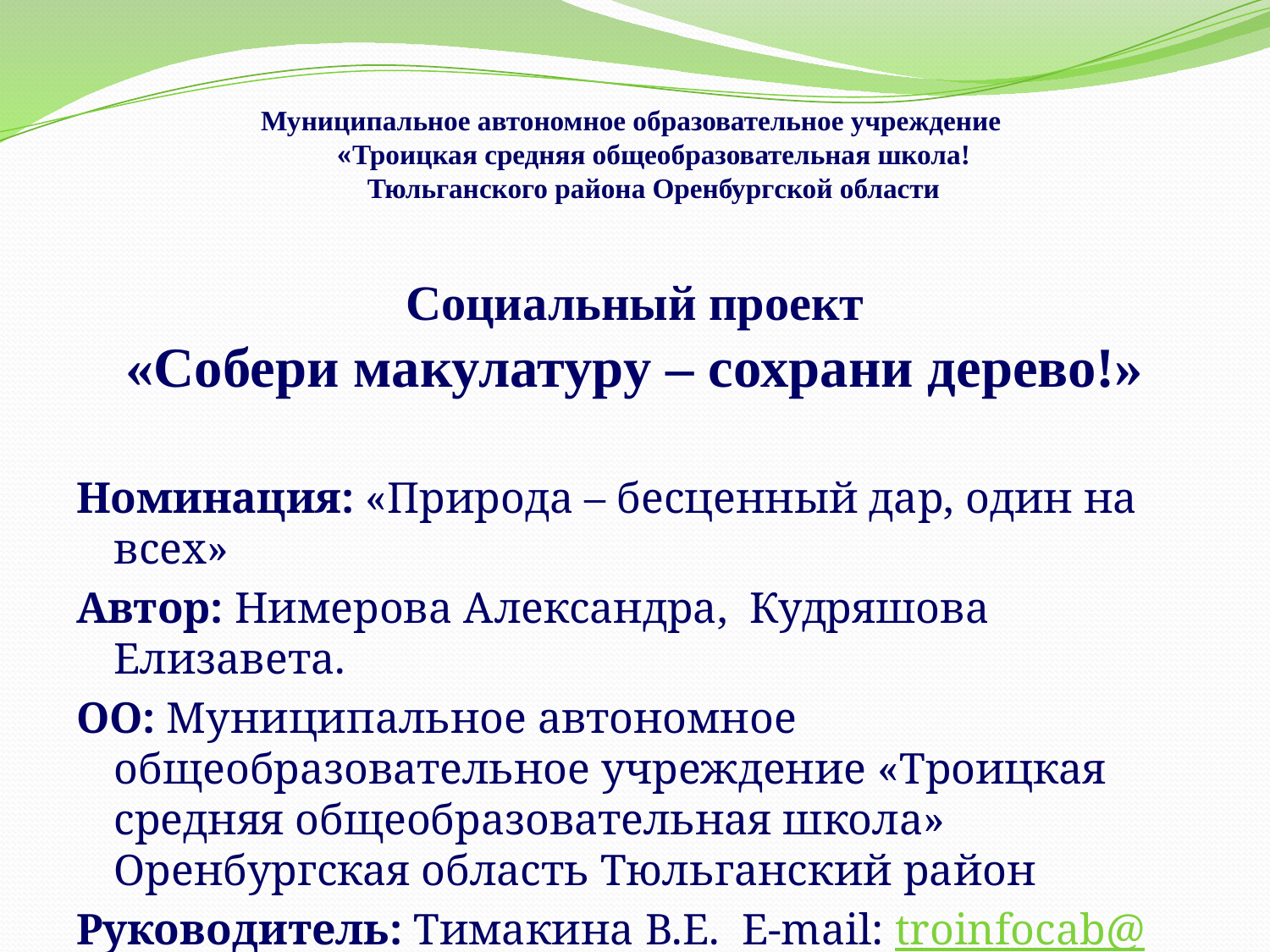

Муниципальное автономное образовательное учреждение
«Троицкая средняя общеобразовательная школа!
Тюльганского района Оренбургской области

Социальный проект
«Собери макулатуру – сохрани дерево!»

Номинация: «Природа – бесценный дар, один на всех»
Автор: Нимерова Александра,  Кудряшова Елизавета.
ОО: Муниципальное автономное общеобразовательное учреждение «Троицкая средняя общеобразовательная школа» Оренбургская область Тюльганский район
Руководитель: Тимакина В.Е.  E-mail: troinfocab@mail.ru.   Телефон: 83533224559